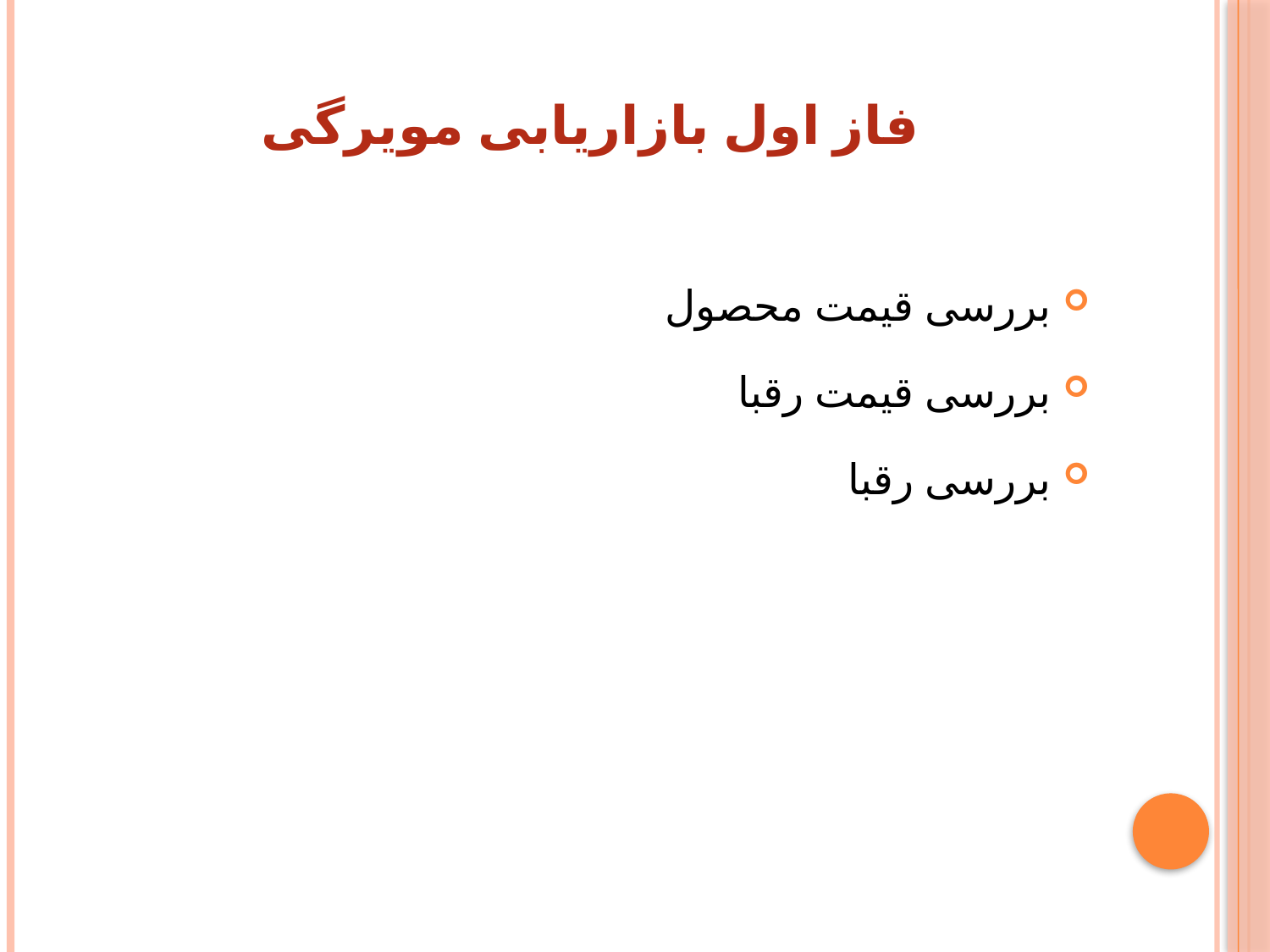

# فاز اول بازاریابی مویرگی
بررسی قیمت محصول
بررسی قیمت رقبا
بررسی رقبا